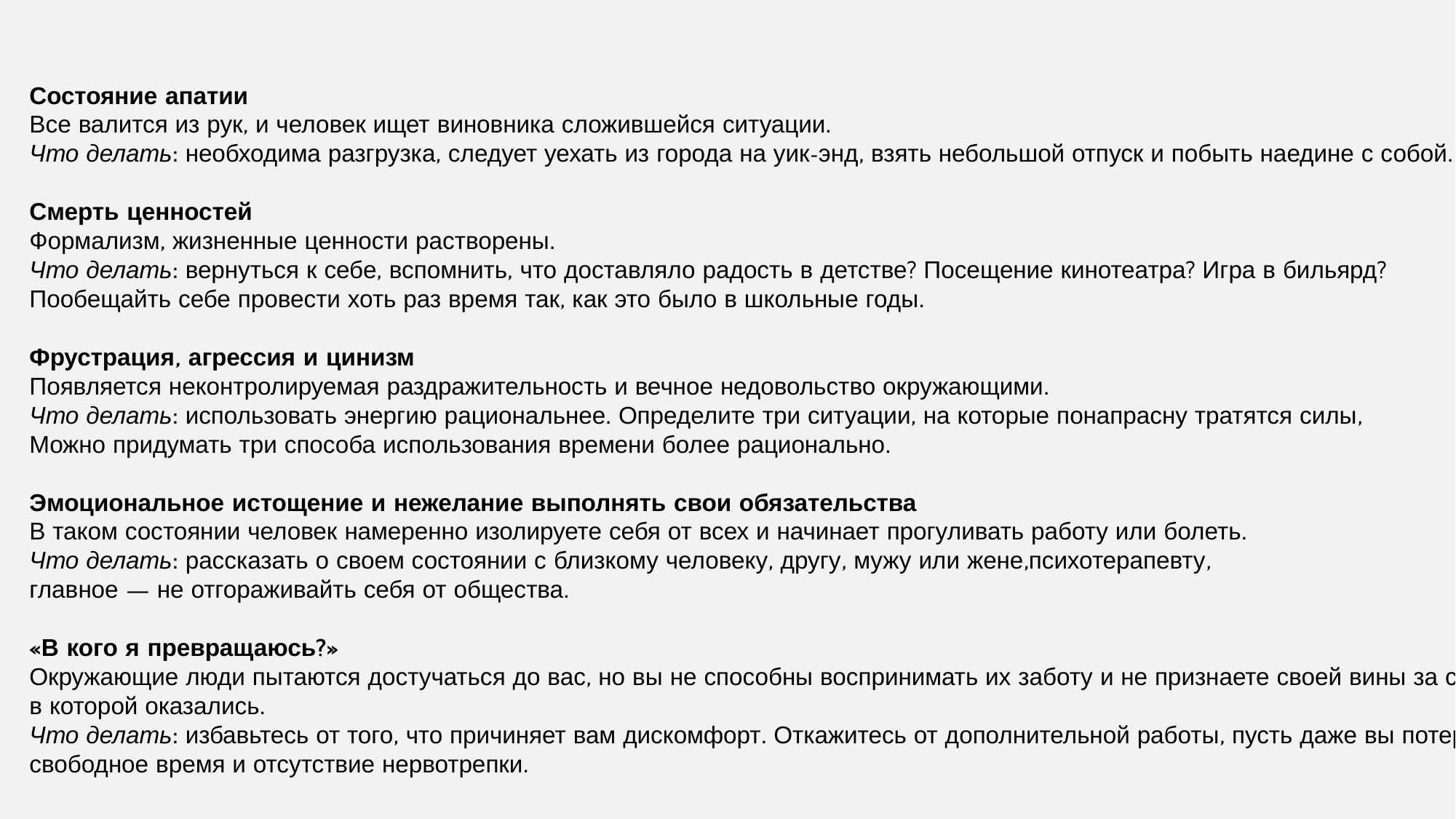

Состояние апатии
Все валится из рук, и человек ищет виновника сложившейся ситуации.
Что делать: необходима разгрузка, следует уехать из города на уик-энд, взять небольшой отпуск и побыть наедине с собой.
Смерть ценностей
Формализм, жизненные ценности растворены.
Что делать: вернуться к себе, вспомнить, что доставляло радость в детстве? Посещение кинотеатра? Игра в бильярд?
Пообещайть себе провести хоть раз время так, как это было в школьные годы.
Фрустрация, агрессия и цинизм
Появляется неконтролируемая раздражительность и вечное недовольство окружающими.
Что делать: использовать энергию рациональнее. Определите три ситуации, на которые понапрасну тратятся силы,
Можно придумать три способа использования времени более рационально.
Эмоциональное истощение и нежелание выполнять свои обязательства
В таком состоянии человек намеренно изолируете себя от всех и начинает прогуливать работу или болеть.
Что делать: рассказать о своем состоянии с близкому человеку, другу, мужу или жене,психотерапевту,
главное — не отгораживайть себя от общества.
«В кого я превращаюсь?»
Окружающие люди пытаются достучаться до вас, но вы не способны воспринимать их заботу и не признаете своей вины за ситуацию,
в которой оказались.
Что делать: избавьтесь от того, что причиняет вам дискомфорт. Откажитесь от дополнительной работы, пусть даже вы потеряете часть заработка. Наградой будут свободное время и отсутствие нервотрепки.